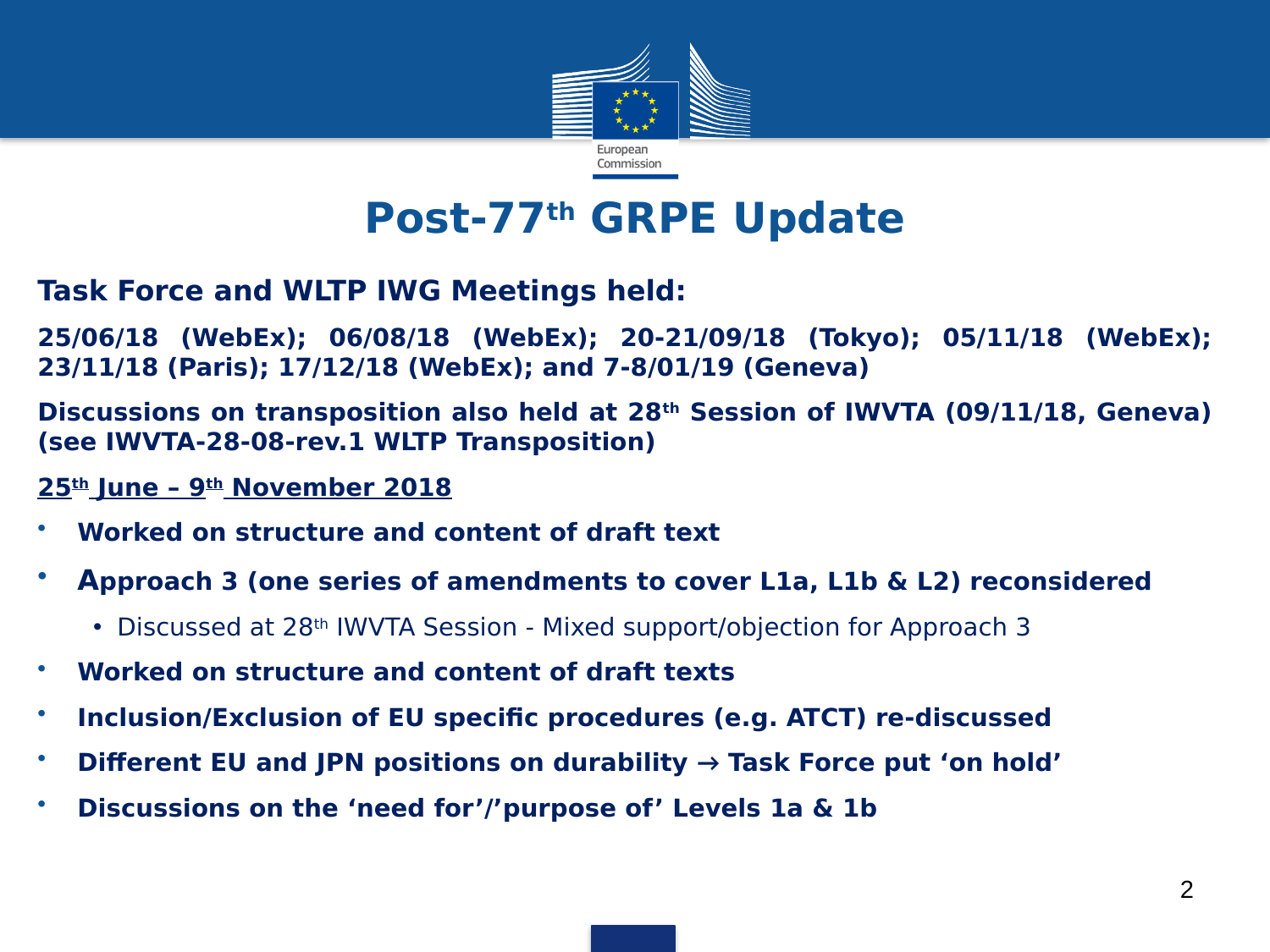

# Post-77th GRPE Update
Task Force and WLTP IWG Meetings held:
25/06/18 (WebEx); 06/08/18 (WebEx); 20-21/09/18 (Tokyo); 05/11/18 (WebEx); 23/11/18 (Paris); 17/12/18 (WebEx); and 7-8/01/19 (Geneva)
Discussions on transposition also held at 28th Session of IWVTA (09/11/18, Geneva) (see IWVTA-28-08-rev.1 WLTP Transposition)
25th June – 9th November 2018
Worked on structure and content of draft text
Approach 3 (one series of amendments to cover L1a, L1b & L2) reconsidered
Discussed at 28th IWVTA Session - Mixed support/objection for Approach 3
Worked on structure and content of draft texts
Inclusion/Exclusion of EU specific procedures (e.g. ATCT) re-discussed
Different EU and JPN positions on durability → Task Force put ‘on hold’
Discussions on the ‘need for’/’purpose of’ Levels 1a & 1b

2